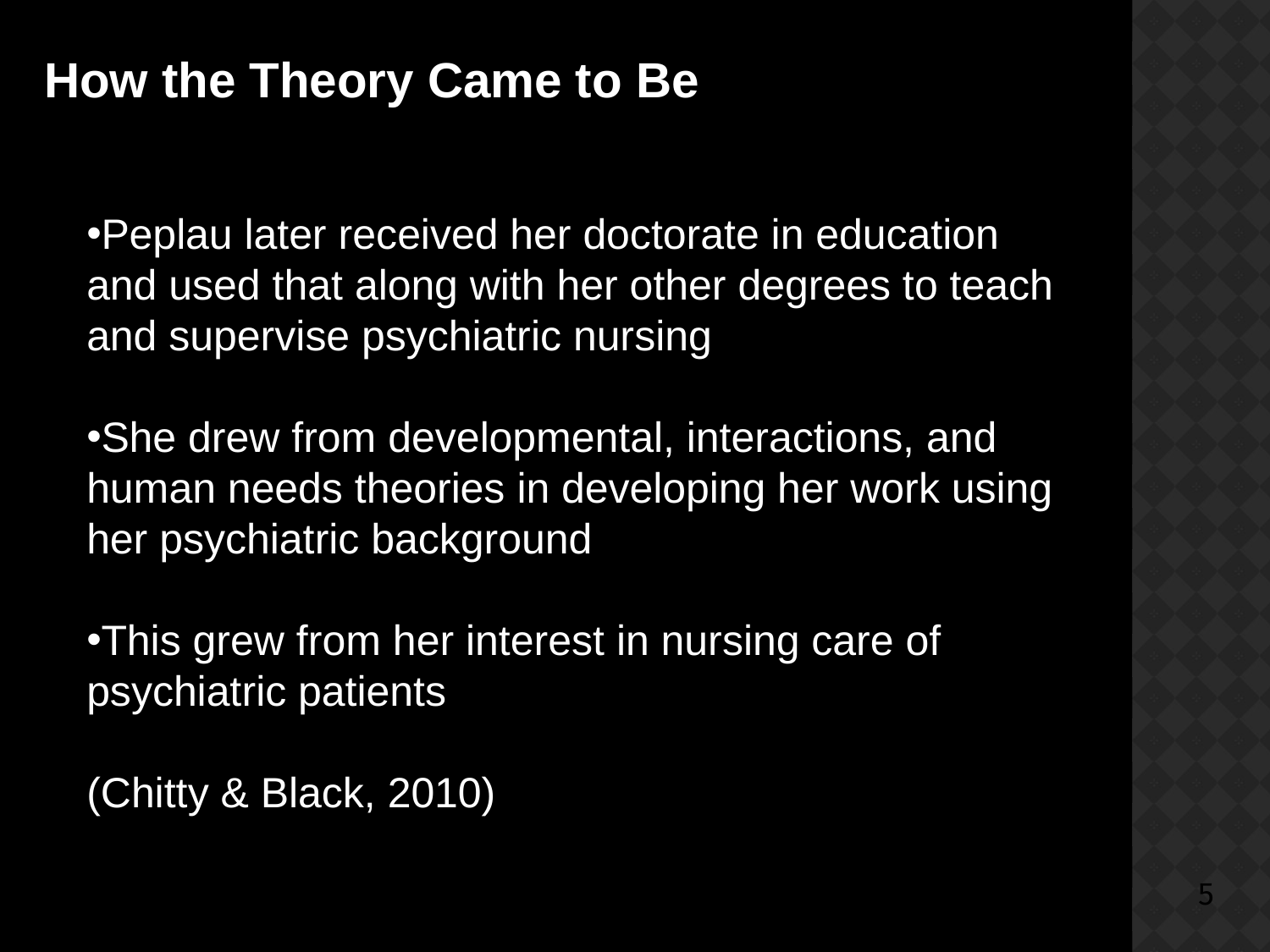

How the Theory Came to Be
Peplau later received her doctorate in education and used that along with her other degrees to teach and supervise psychiatric nursing

She drew from developmental, interactions, and human needs theories in developing her work using her psychiatric background

This grew from her interest in nursing care of psychiatric patients

(Chitty & Black, 2010)

5